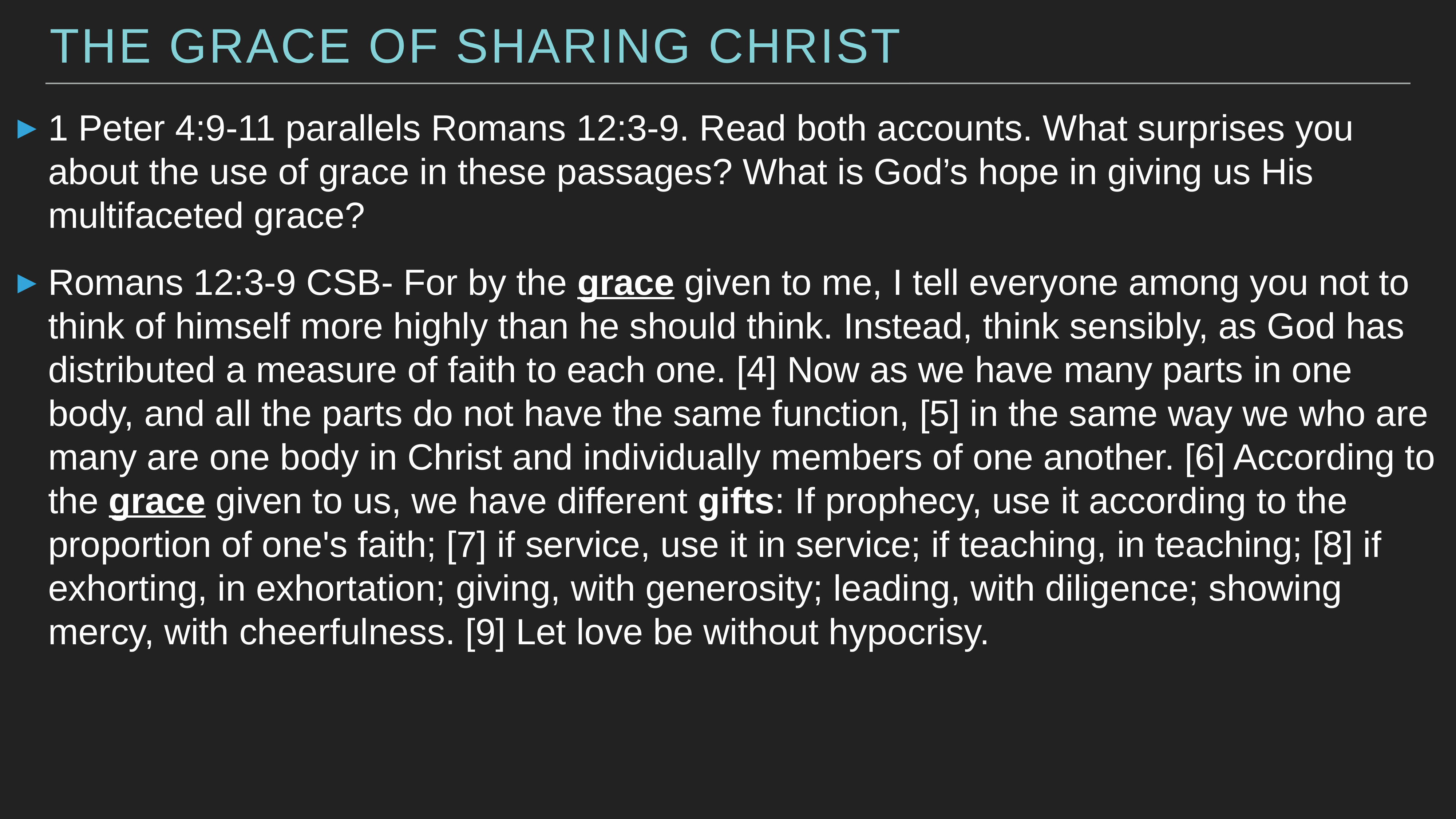

The Grace of sharing Christ
1 Peter 4:9-11 parallels Romans 12:3-9. Read both accounts. What surprises you about the use of grace in these passages? What is God’s hope in giving us His multifaceted grace?
Romans 12:3-9 CSB- For by the grace given to me, I tell everyone among you not to think of himself more highly than he should think. Instead, think sensibly, as God has distributed a measure of faith to each one. [4] Now as we have many parts in one body, and all the parts do not have the same function, [5] in the same way we who are many are one body in Christ and individually members of one another. [6] According to the grace given to us, we have different gifts: If prophecy, use it according to the proportion of one's faith; [7] if service, use it in service; if teaching, in teaching; [8] if exhorting, in exhortation; giving, with generosity; leading, with diligence; showing mercy, with cheerfulness. [9] Let love be without hypocrisy.